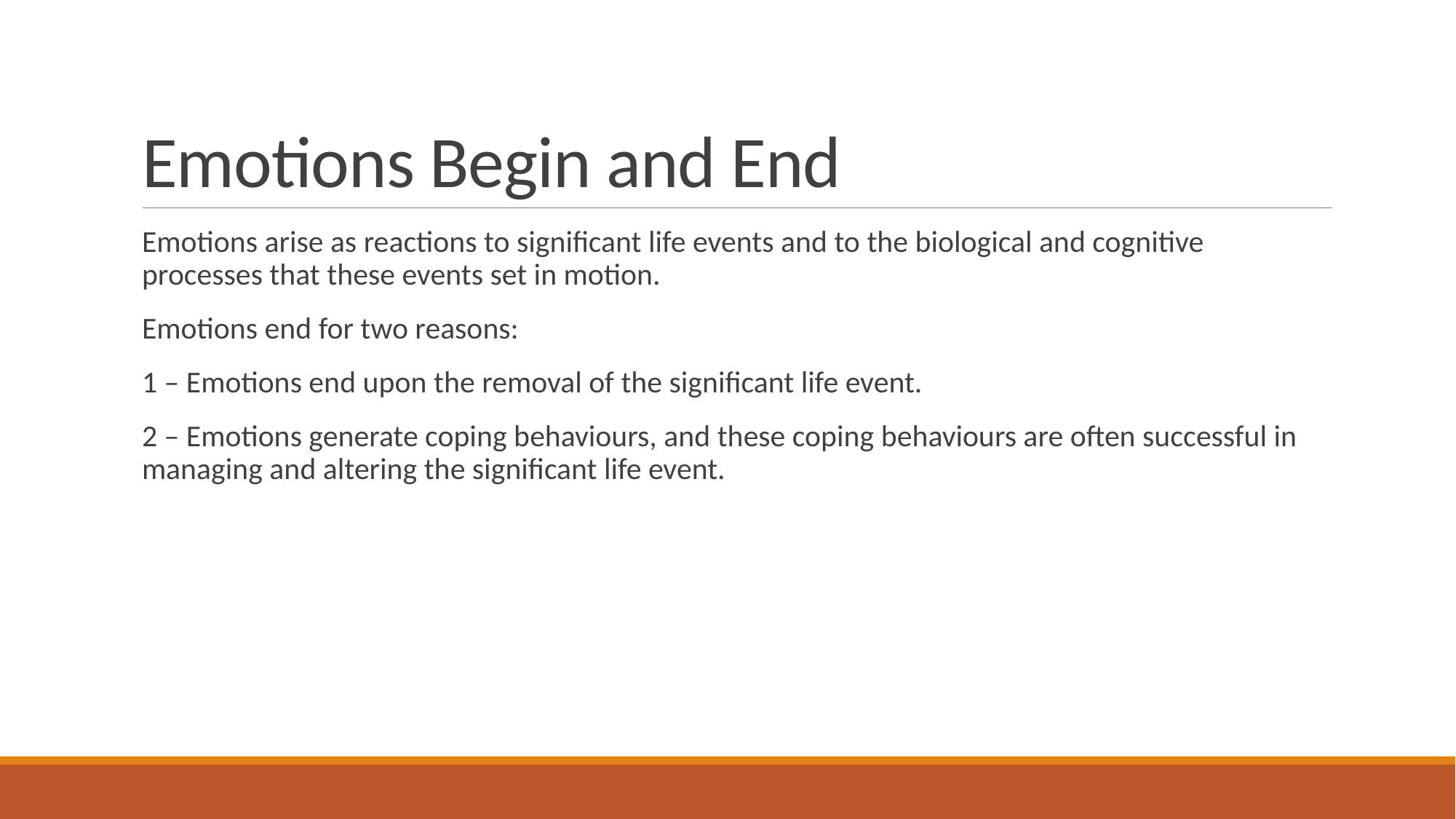

# Emotions Begin and End
Emotions arise as reactions to significant life events and to the biological and cognitive processes that these events set in motion.
Emotions end for two reasons:
1 – Emotions end upon the removal of the significant life event.
2 – Emotions generate coping behaviours, and these coping behaviours are often successful in managing and altering the significant life event.